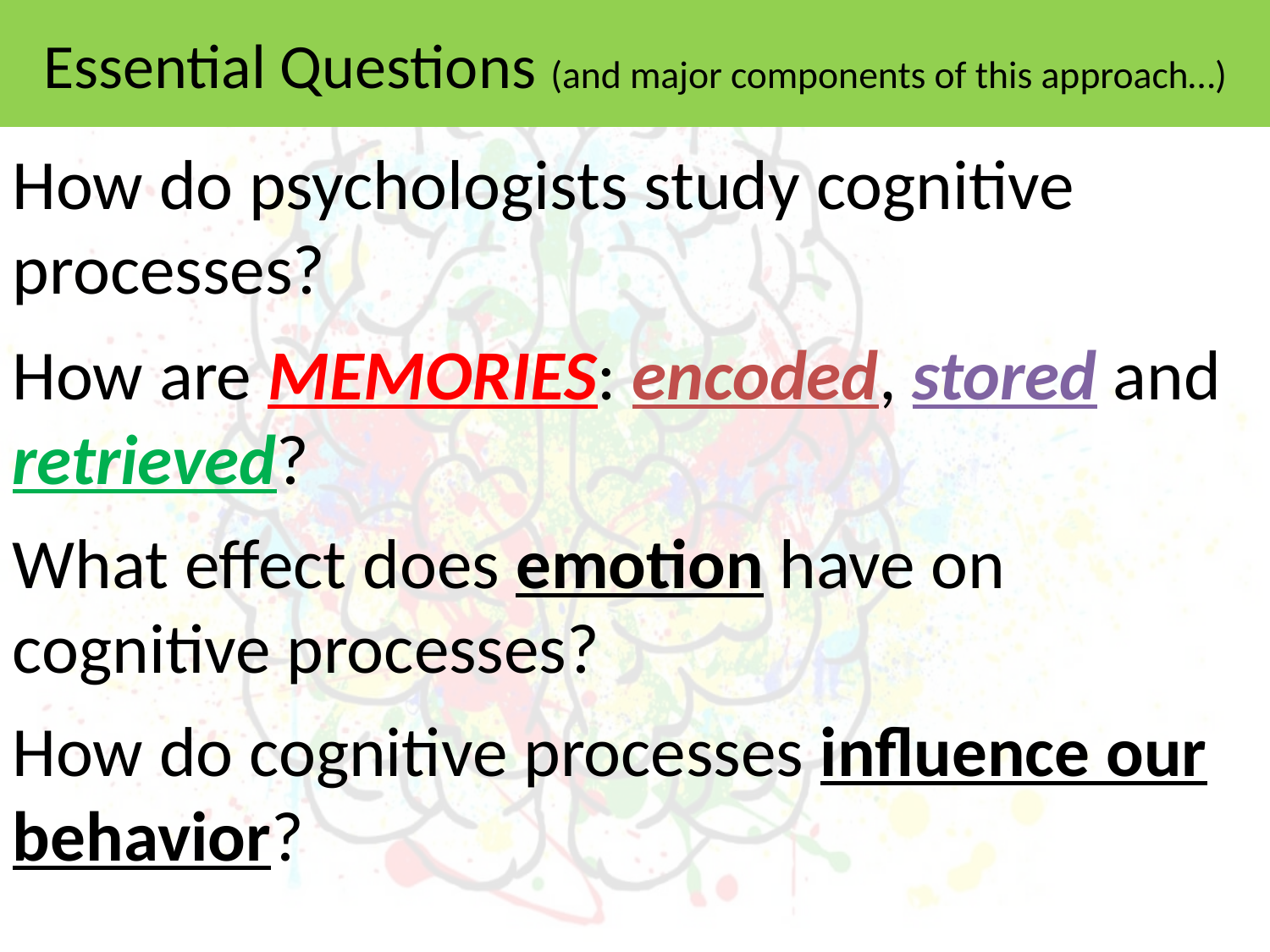

# Essential Questions (and major components of this approach…)
How do psychologists study cognitive processes?

How are MEMORIES: encoded, stored and retrieved?
What effect does emotion have on cognitive processes?
How do cognitive processes influence our behavior?